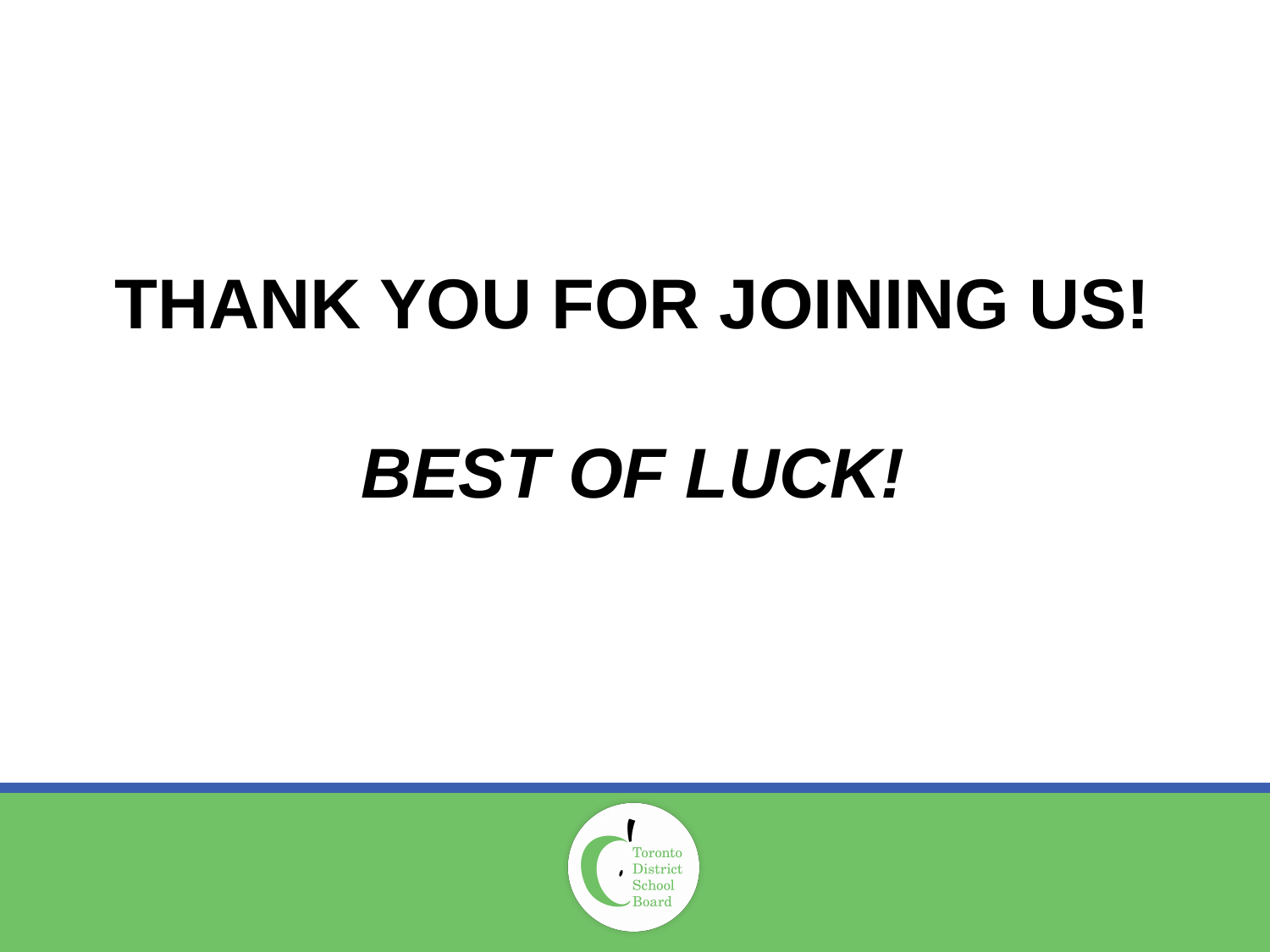

# THANK YOU FOR JOINING US! BEST OF LUCK!